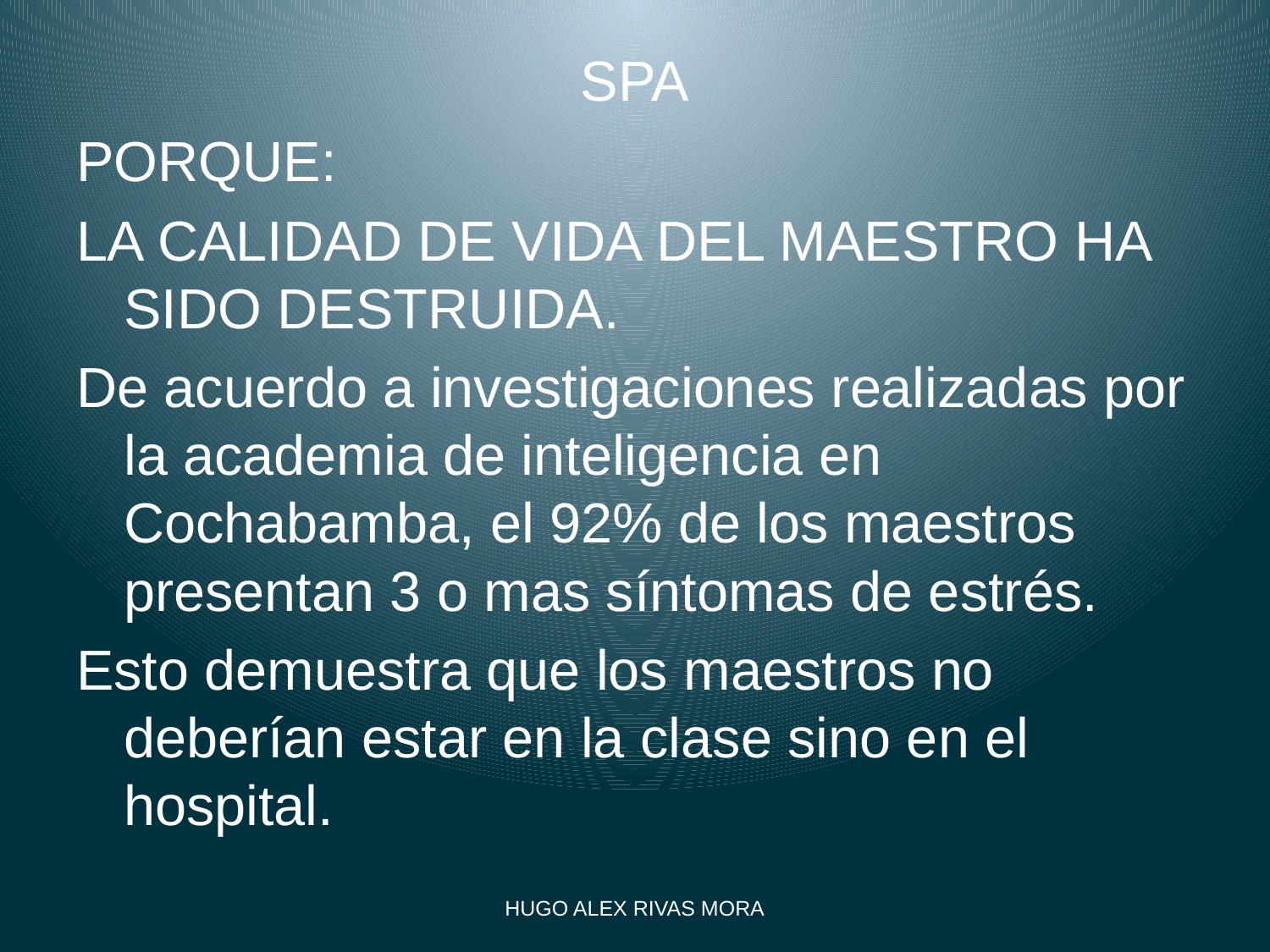

# SPA
PORQUE:
LA CALIDAD DE VIDA DEL MAESTRO HA SIDO DESTRUIDA.
De acuerdo a investigaciones realizadas por la academia de inteligencia en Cochabamba, el 92% de los maestros presentan 3 o mas síntomas de estrés.
Esto demuestra que los maestros no deberían estar en la clase sino en el hospital.
HUGO ALEX RIVAS MORA